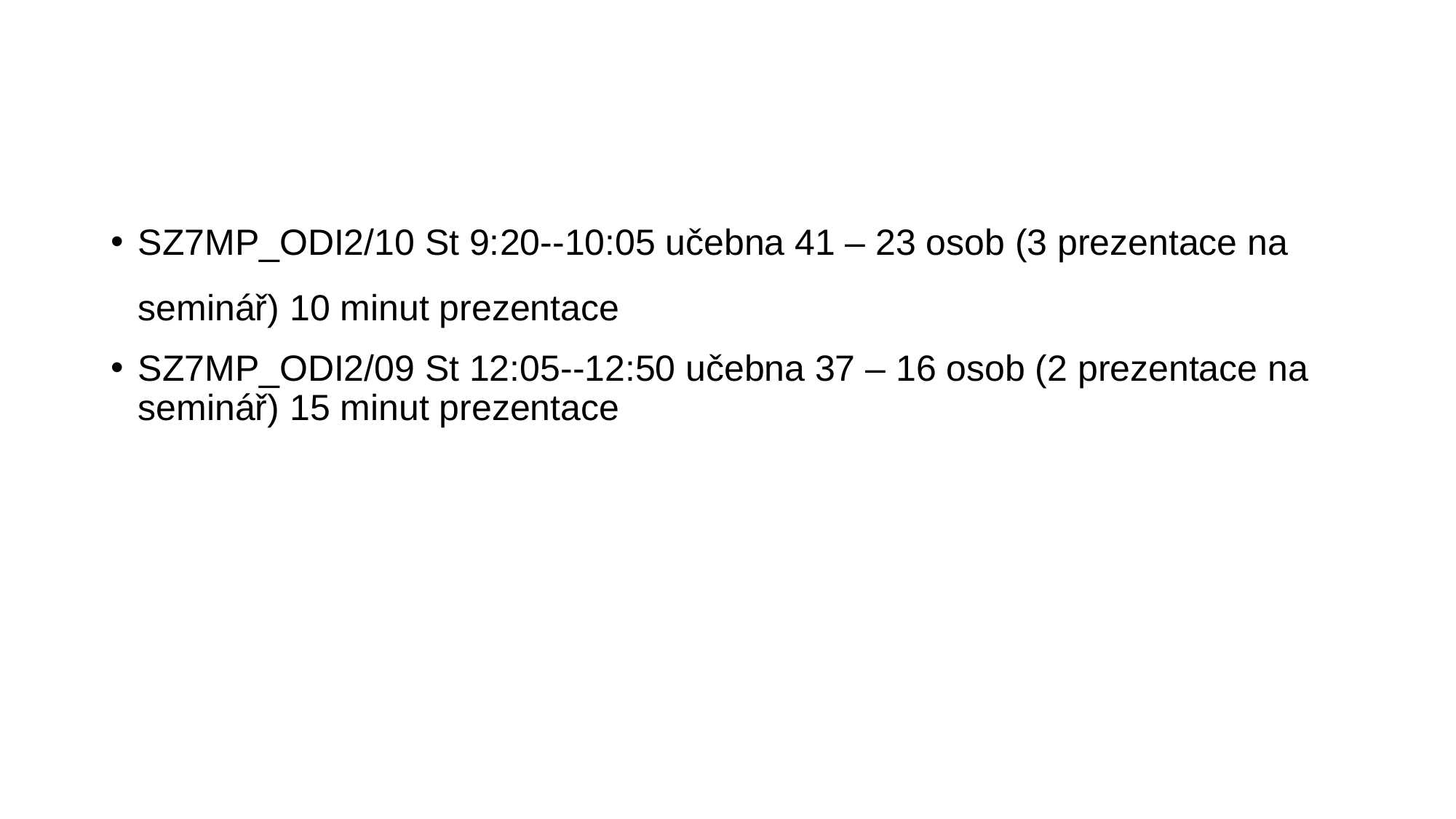

#
SZ7MP_ODI2/10 St 9:20--10:05 učebna 41 – 23 osob (3 prezentace na seminář) 10 minut prezentace
SZ7MP_ODI2/09 St 12:05--12:50 učebna 37 – 16 osob (2 prezentace na seminář) 15 minut prezentace